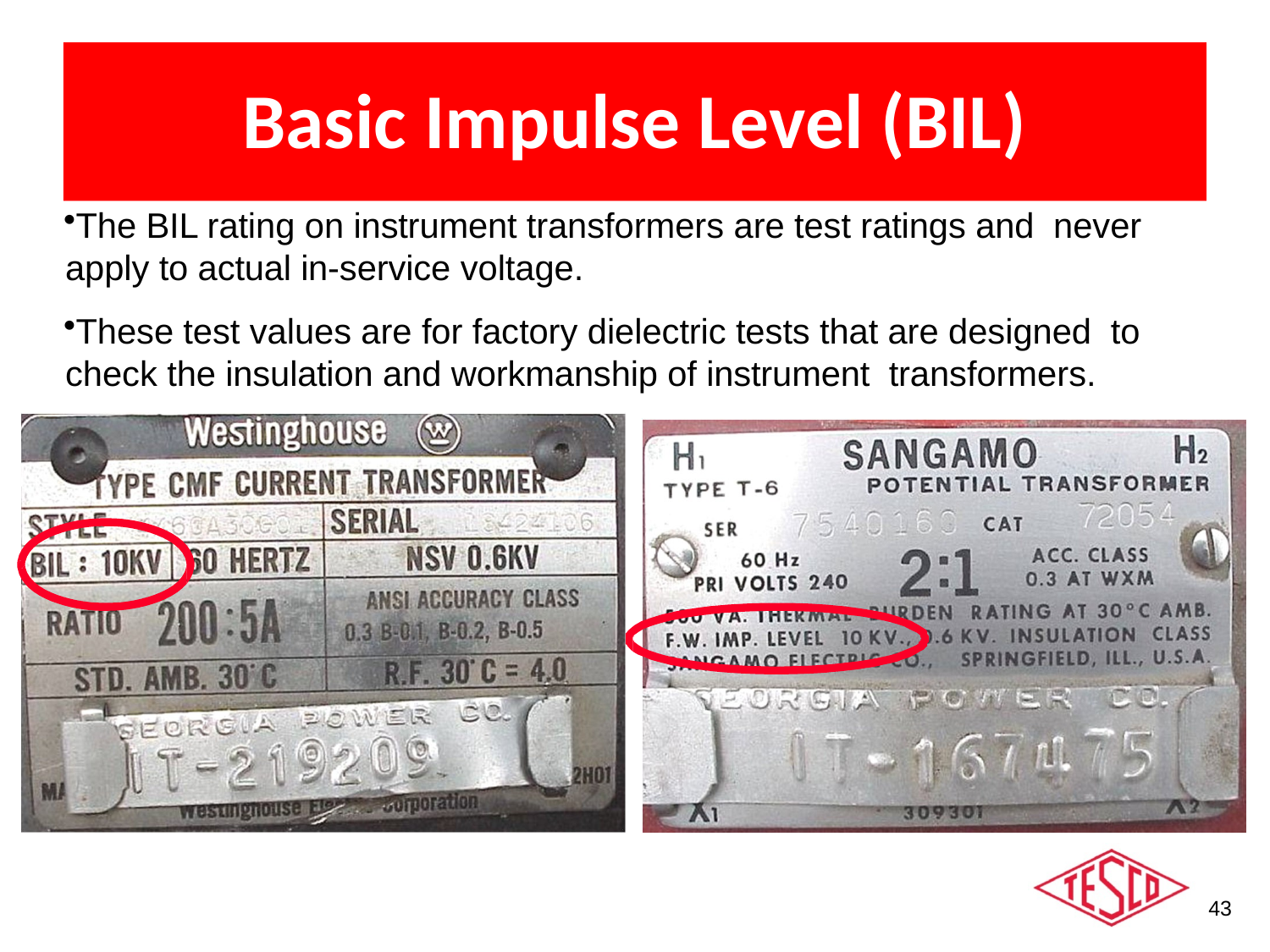

# Basic Impulse Level (BIL)
The BIL rating on instrument transformers are test ratings and  never apply to actual in-service voltage.
These test values are for factory dielectric tests that are designed  to check the insulation and workmanship of instrument  transformers.

43